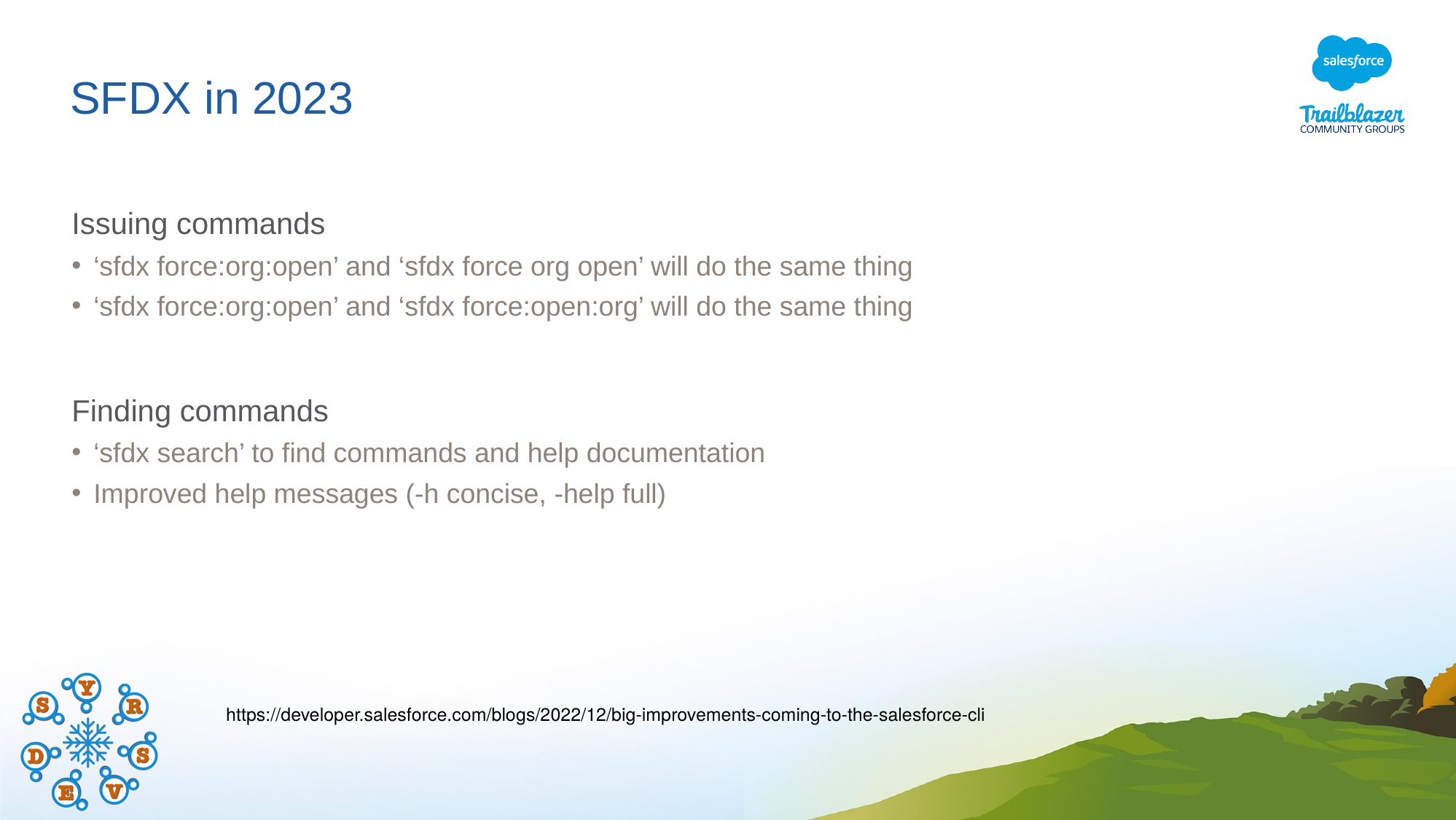

# SFDX in 2023
Issuing commands
‘sfdx force:org:open’ and ‘sfdx force org open’ will do the same thing
‘sfdx force:org:open’ and ‘sfdx force:open:org’ will do the same thing

Finding commands
‘sfdx search’ to find commands and help documentation
Improved help messages (-h concise, -help full)
https://developer.salesforce.com/blogs/2022/12/big-improvements-coming-to-the-salesforce-cli